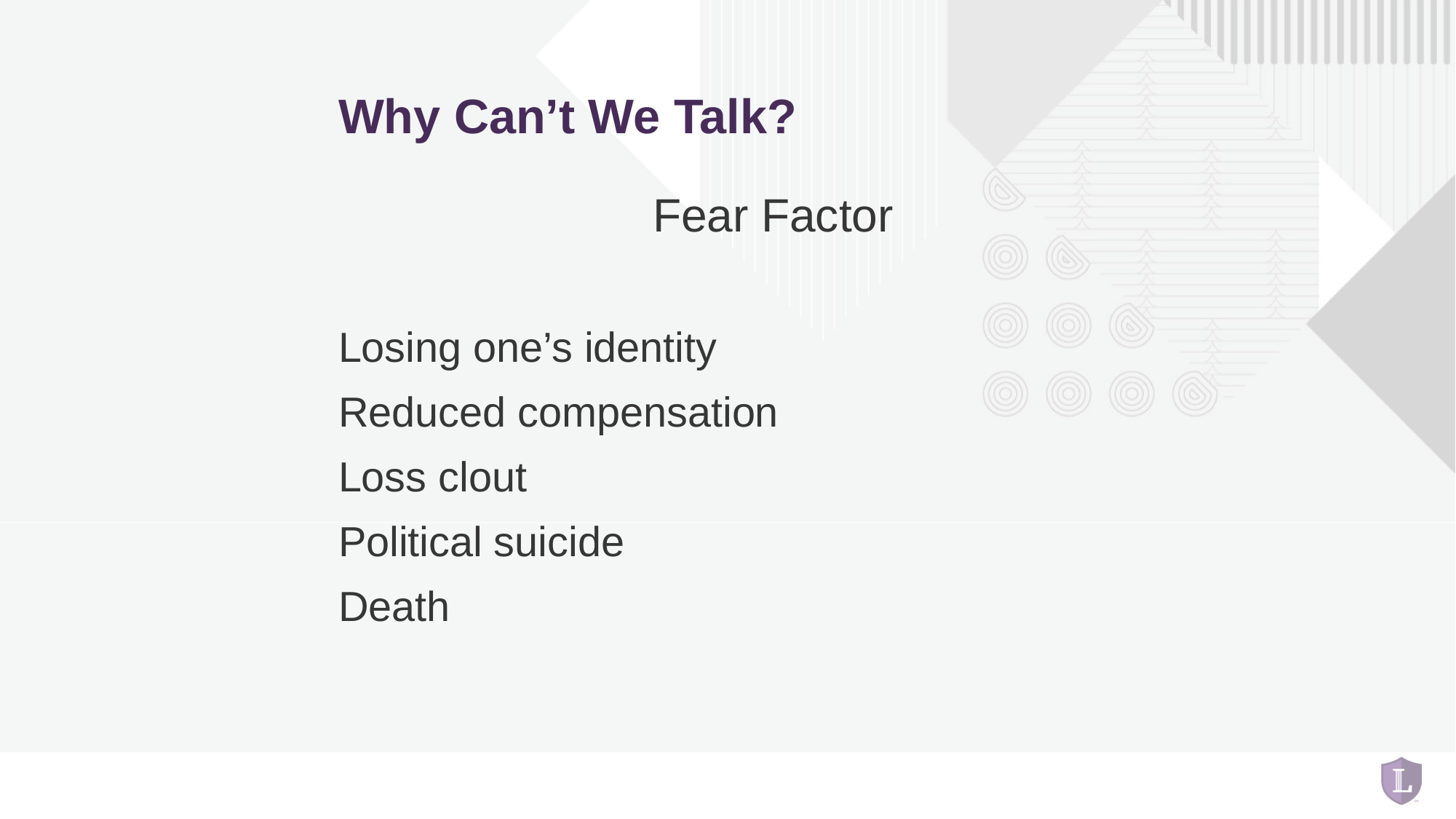

# Why Can’t We Talk?
Fear Factor

Losing one’s identity
Reduced compensation
Loss clout
Political suicide
Death